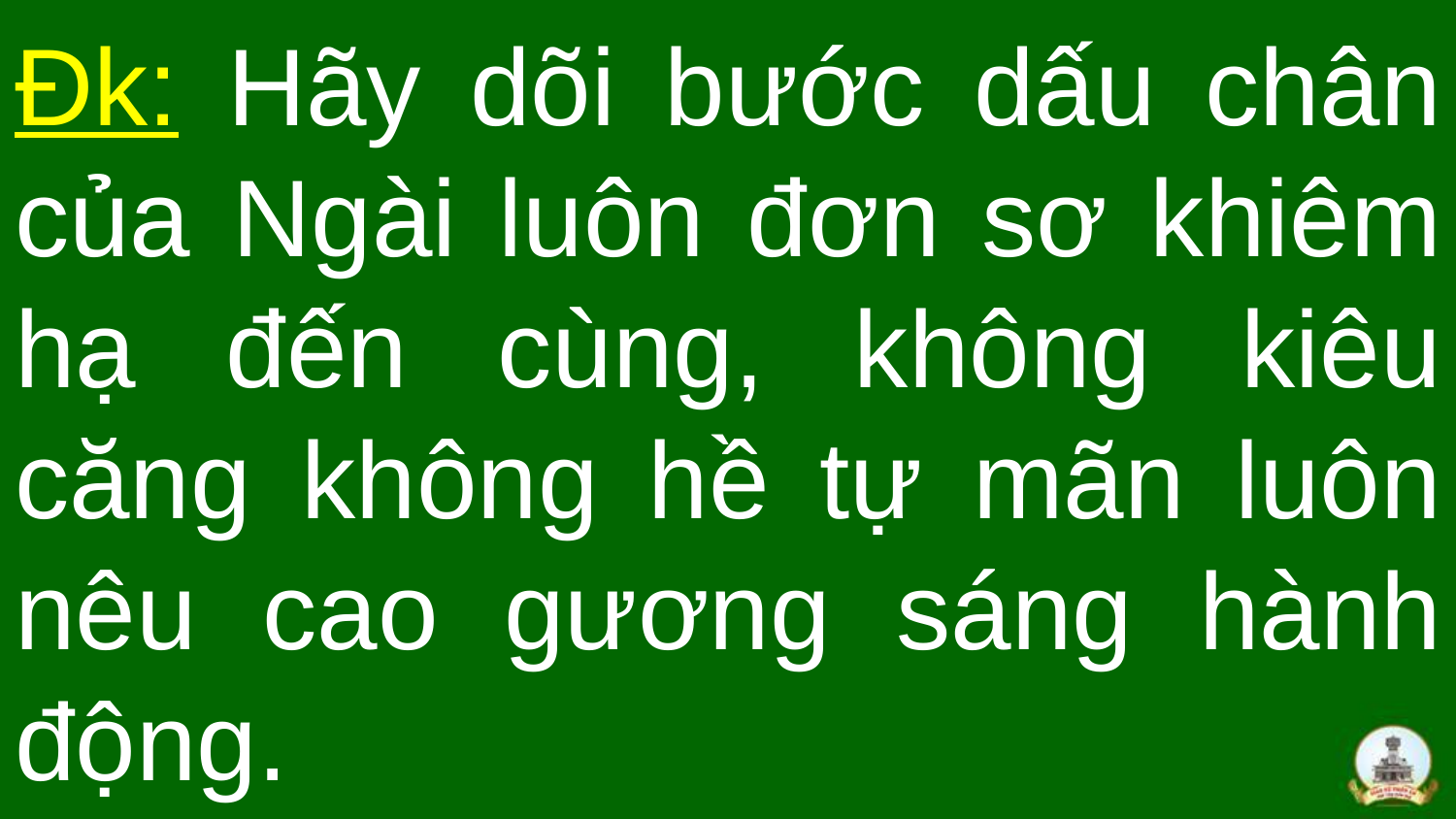

# Đk: Hãy dõi bước dấu chân của Ngài luôn đơn sơ khiêm hạ đến cùng, không kiêu căng không hề tự mãn luôn nêu cao gương sáng hành động.